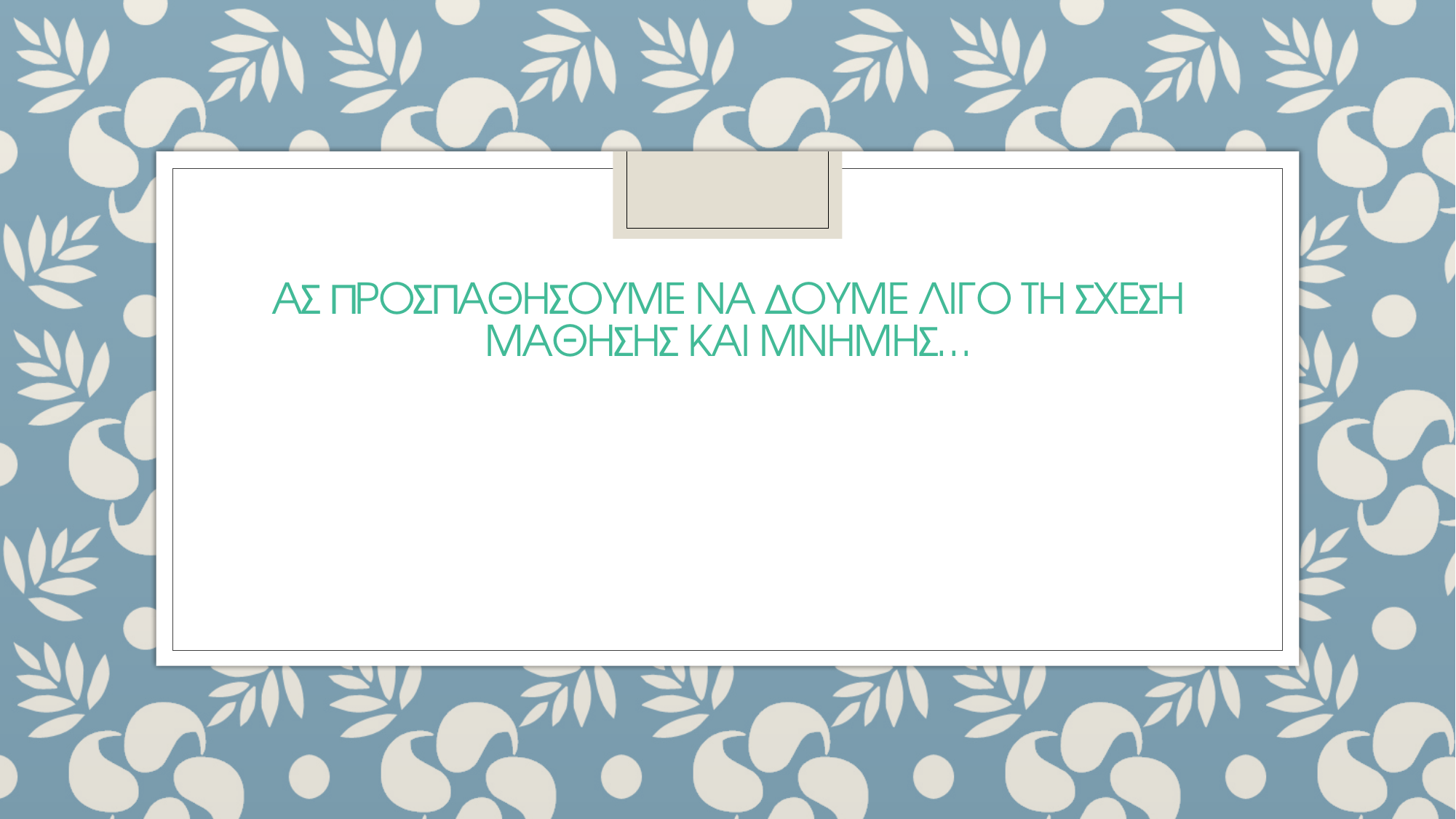

# Ας ΠΡΟΣΠΑΘΗΣΟΥΜΕ ΝΑ ΔΟΥΜΕ ΛΙΓΟ ΤΗ σχεση μαθησησ και μνημησ…